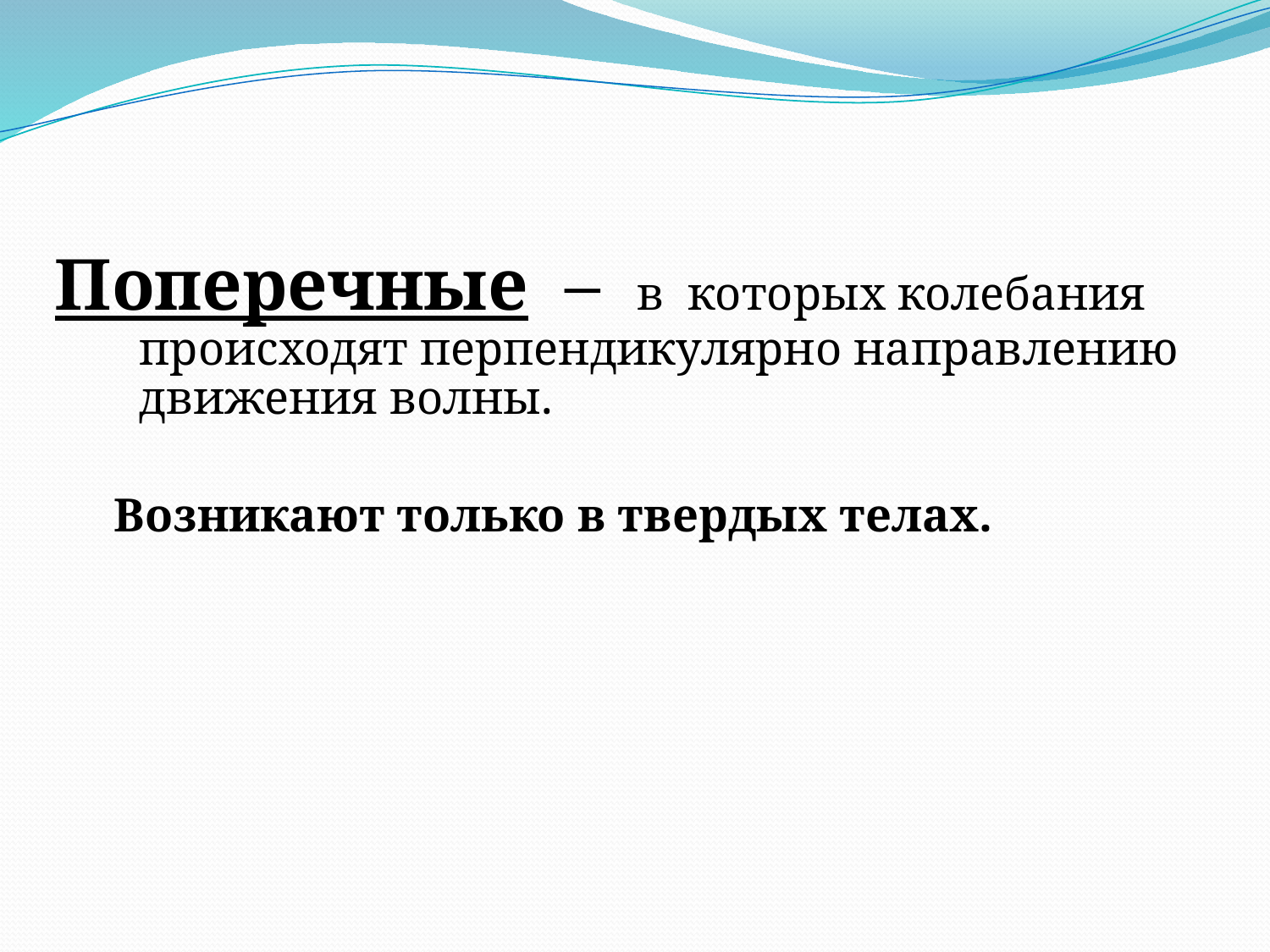

Поперечные  –  в  которых колебания происходят перпендикулярно направлению движения волны.

     Возникают только в твердых телах.